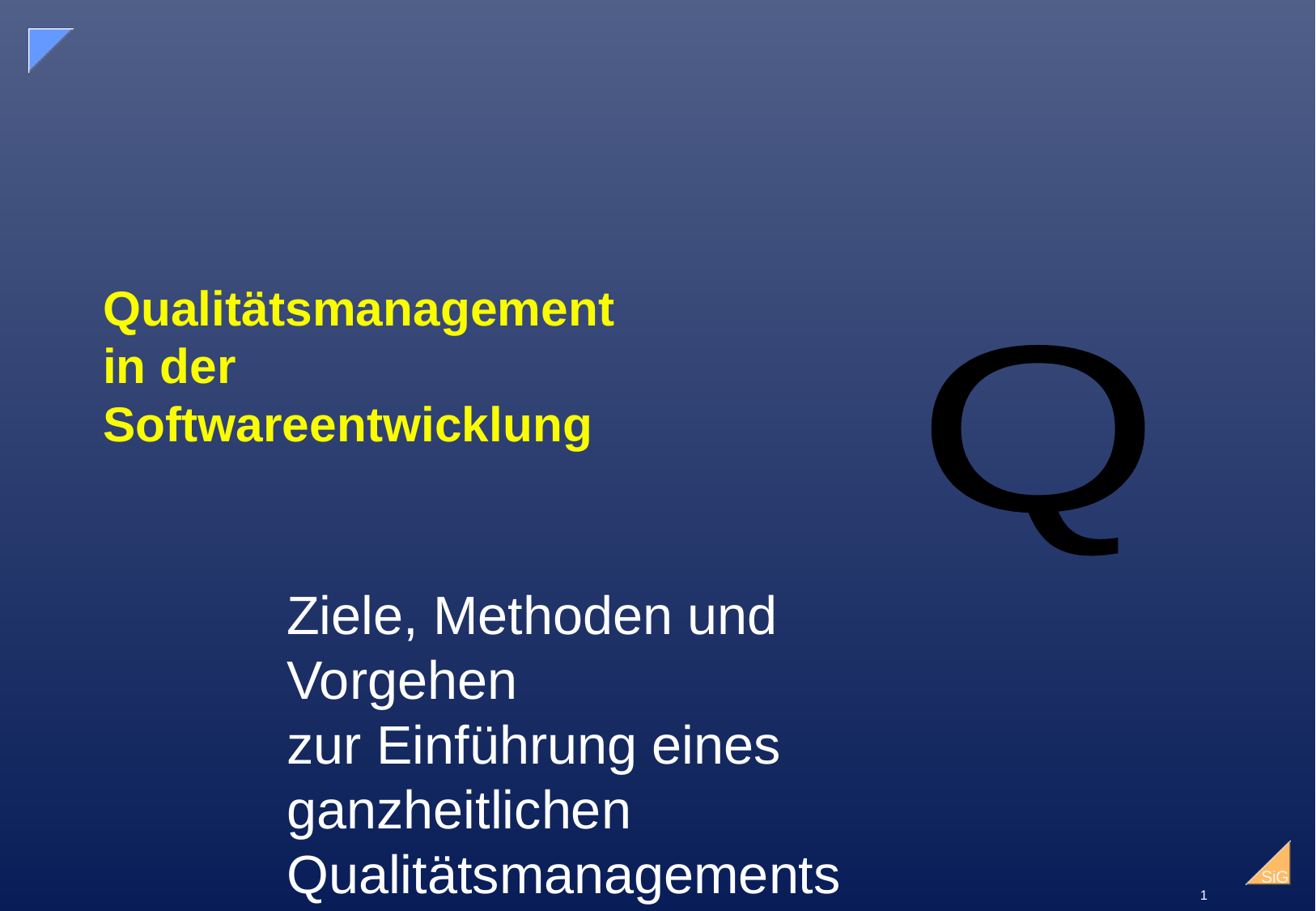

# Qualitätsmanagement in der Softwareentwicklung
Q
Ziele, Methoden und Vorgehen
zur Einführung eines ganzheitlichen Qualitätsmanagements